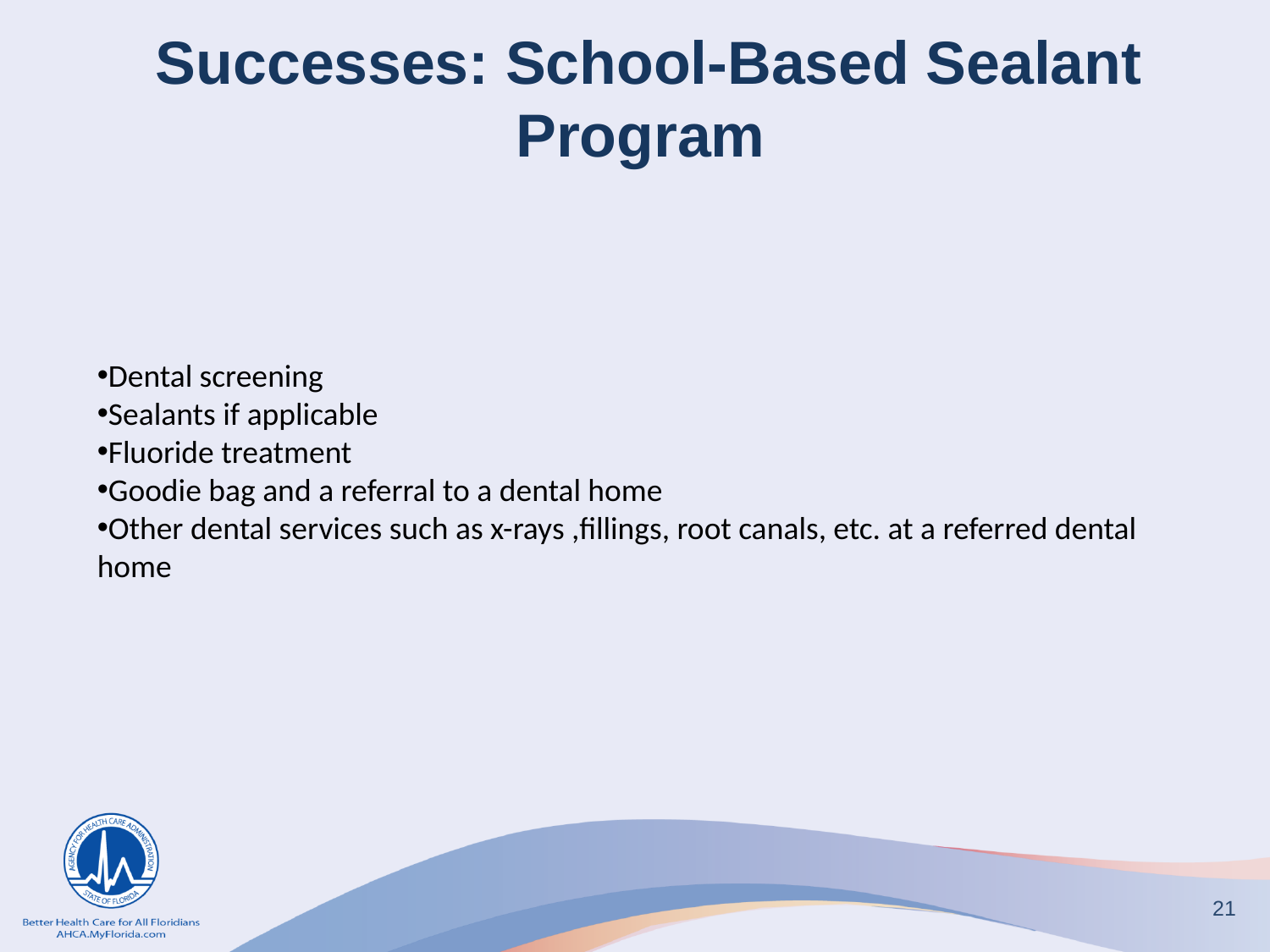

# Successes: School-Based Sealant Program
Dental screening
Sealants if applicable
Fluoride treatment
Goodie bag and a referral to a dental home
Other dental services such as x-rays ,fillings, root canals, etc. at a referred dental home
21